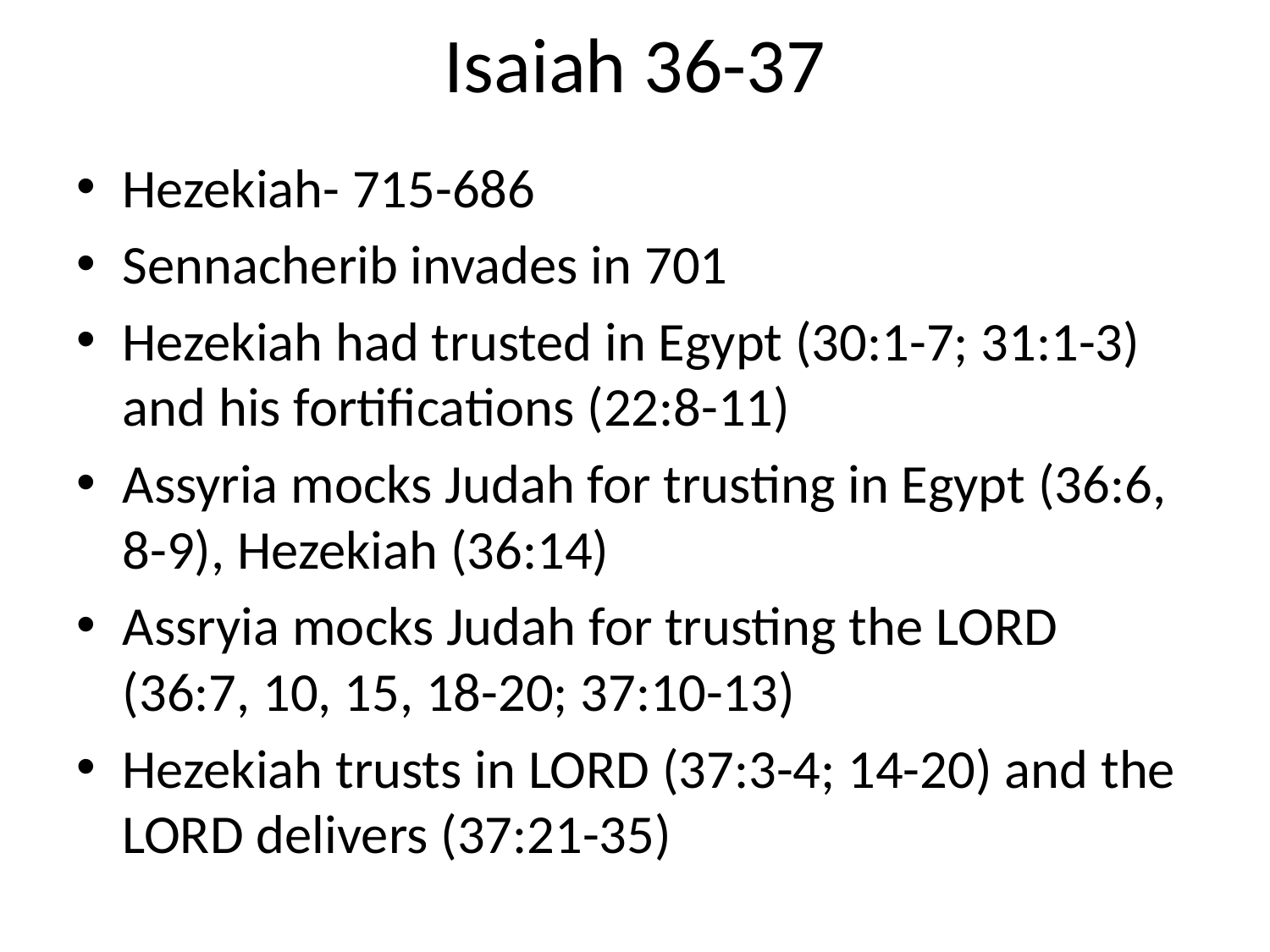

# Isaiah 36-37
Hezekiah- 715-686
Sennacherib invades in 701
Hezekiah had trusted in Egypt (30:1-7; 31:1-3) and his fortifications (22:8-11)
Assyria mocks Judah for trusting in Egypt (36:6, 8-9), Hezekiah (36:14)
Assryia mocks Judah for trusting the LORD (36:7, 10, 15, 18-20; 37:10-13)
Hezekiah trusts in LORD (37:3-4; 14-20) and the LORD delivers (37:21-35)